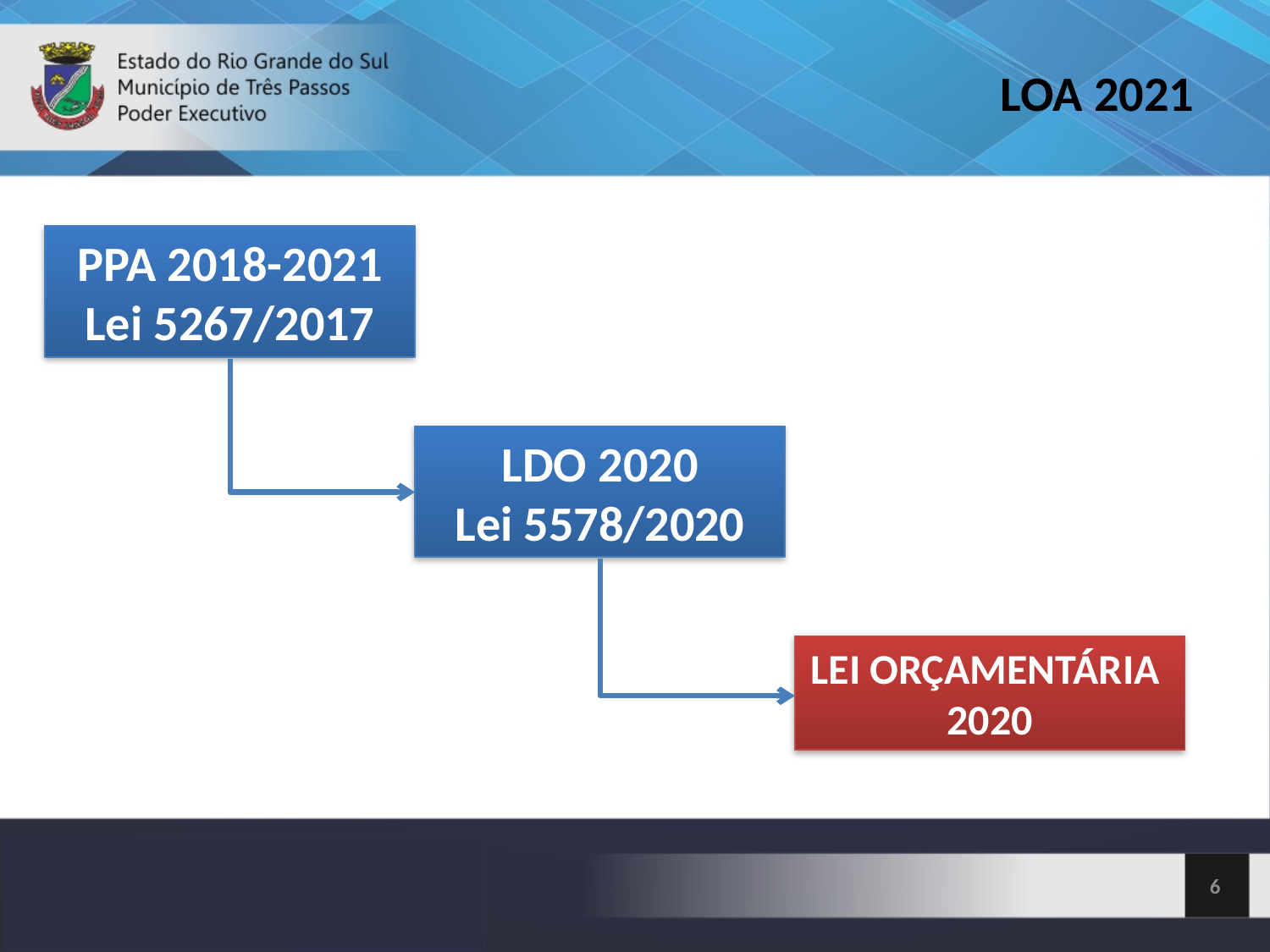

LOA 2021
PPA 2018-2021
Lei 5267/2017

LDO 2020
Lei 5578/2020

LEI ORÇAMENTÁRIA
2020

6